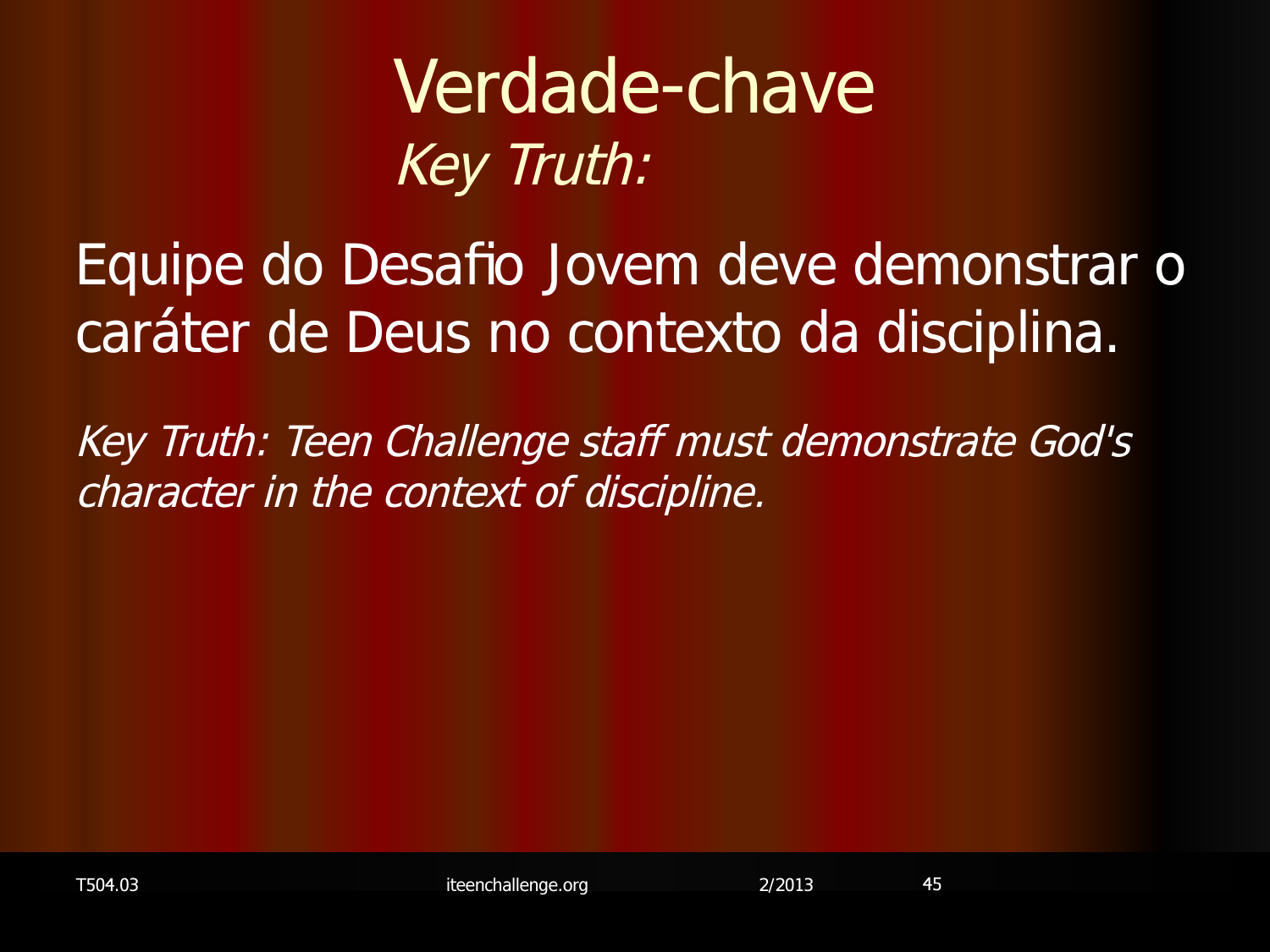

Verdade-chave
Key Truth:
Equipe do Desafio Jovem deve demonstrar o caráter de Deus no contexto da disciplina.

Key Truth: Teen Challenge staff must demonstrate God's character in the context of discipline.

45
T504.03
iteenchallenge.org                               2/2013